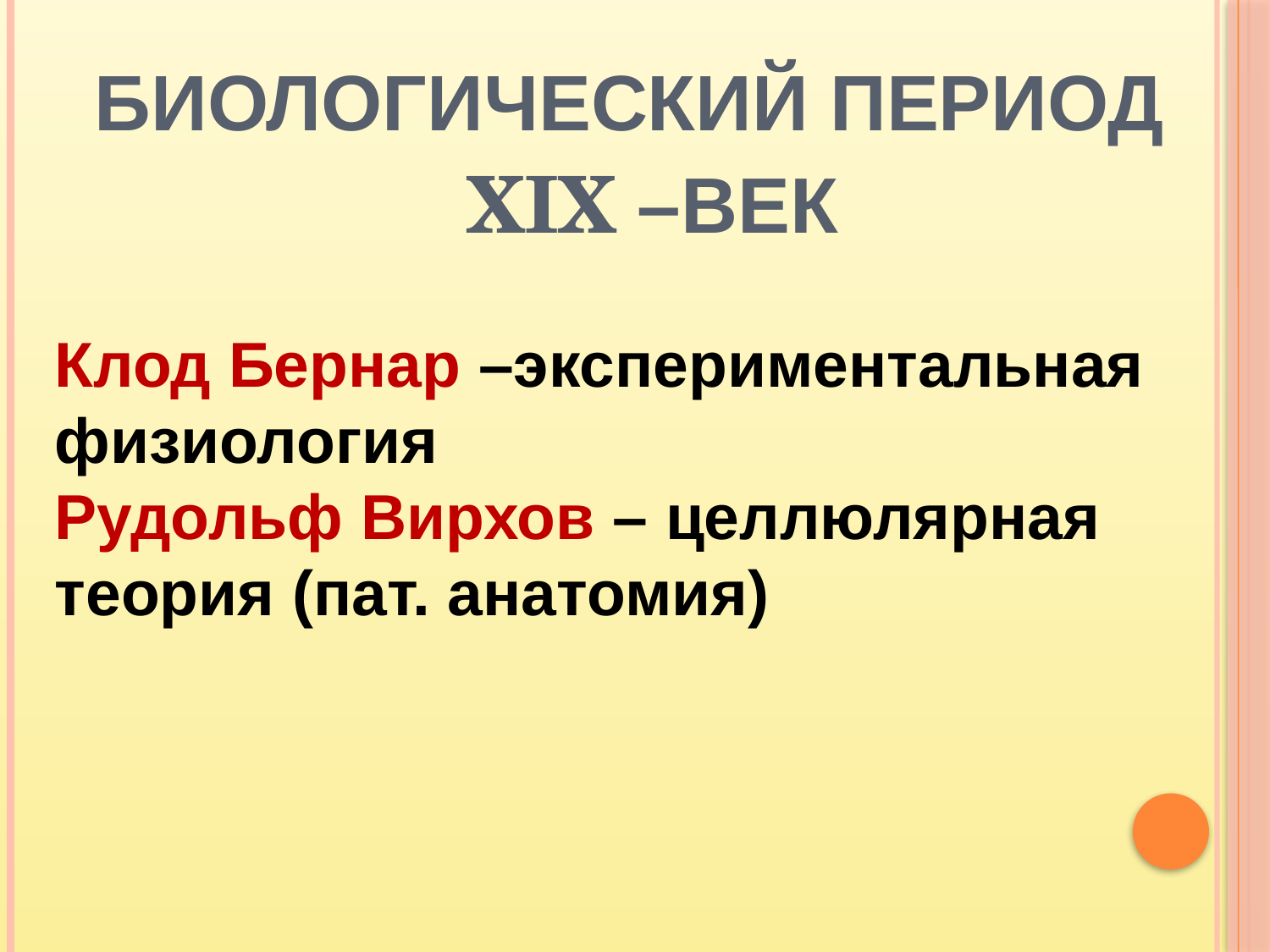

# Биологический период XIX –век
Клод Бернар –экспериментальная физиология
Рудольф Вирхов – целлюлярная теория (пат. анатомия)